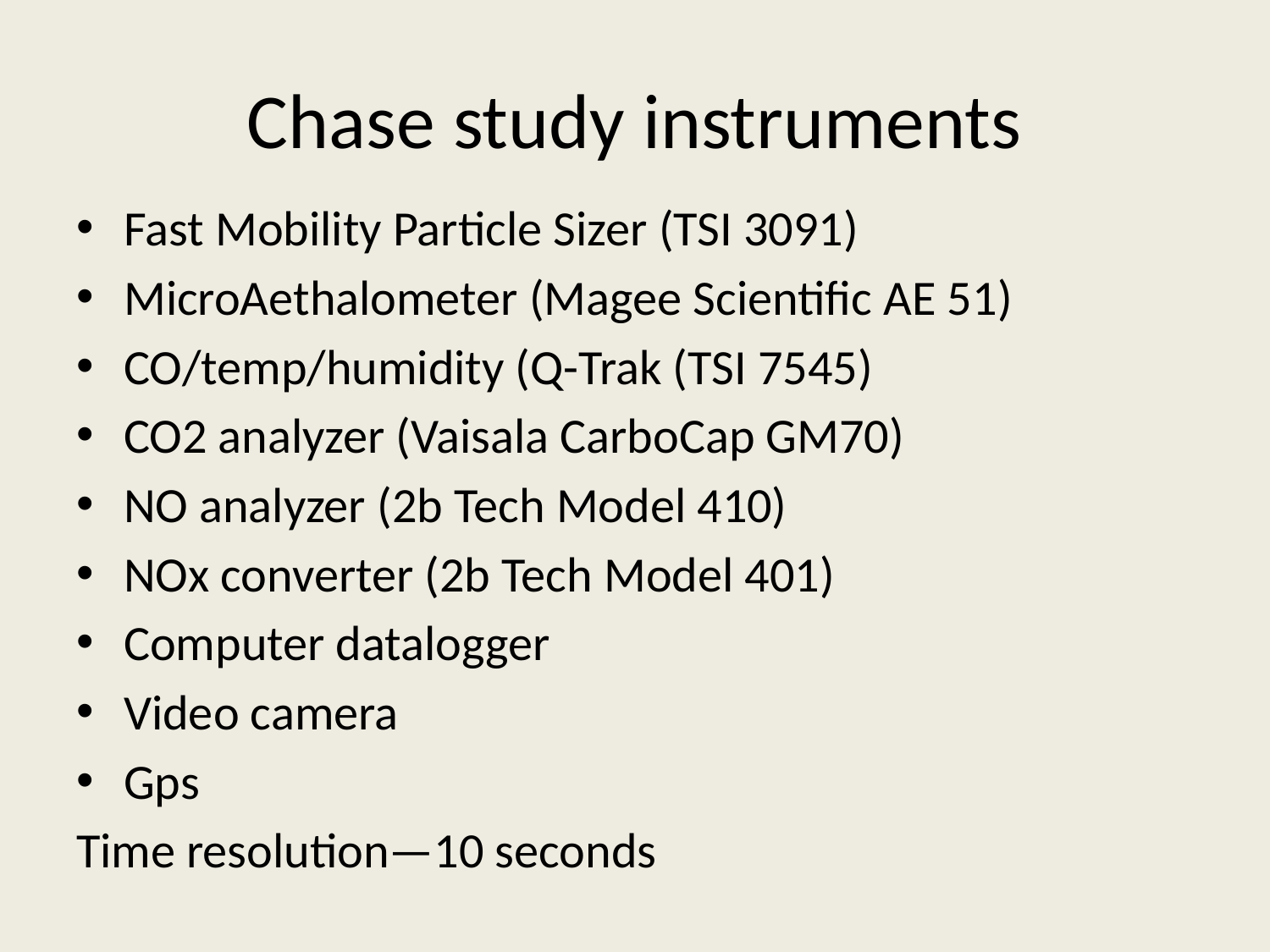

# Chase study instruments
Fast Mobility Particle Sizer (TSI 3091)
MicroAethalometer (Magee Scientific AE 51)
CO/temp/humidity (Q-Trak (TSI 7545)
CO2 analyzer (Vaisala CarboCap GM70)
NO analyzer (2b Tech Model 410)
NOx converter (2b Tech Model 401)
Computer datalogger
Video camera
Gps
Time resolution—10 seconds